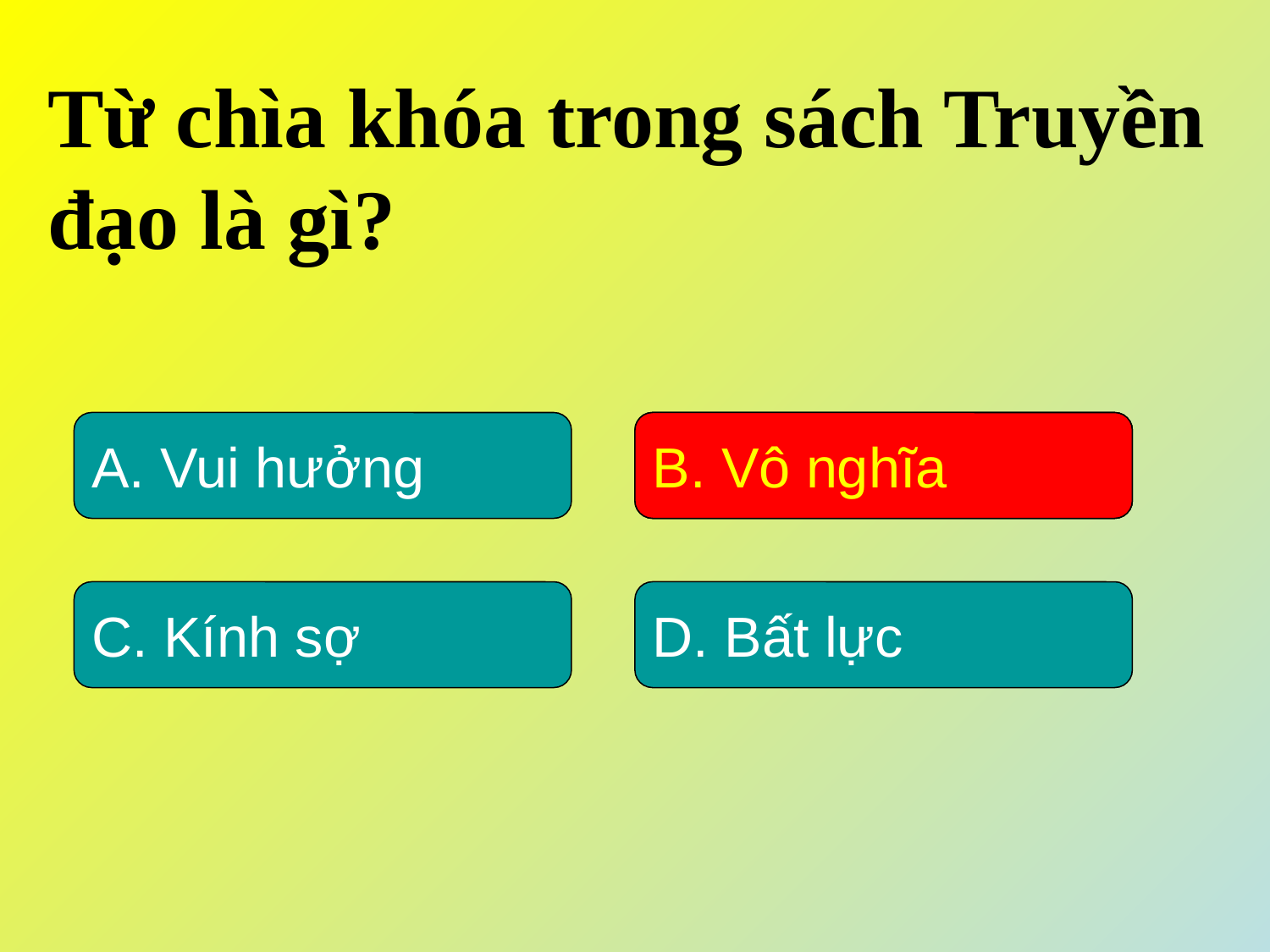

# Từ chìa khóa trong sách Truyền đạo là gì?
A. Vui hưởng
B. Meaningless
B. Vô nghĩa
C. Kính sợ
D. Bất lực